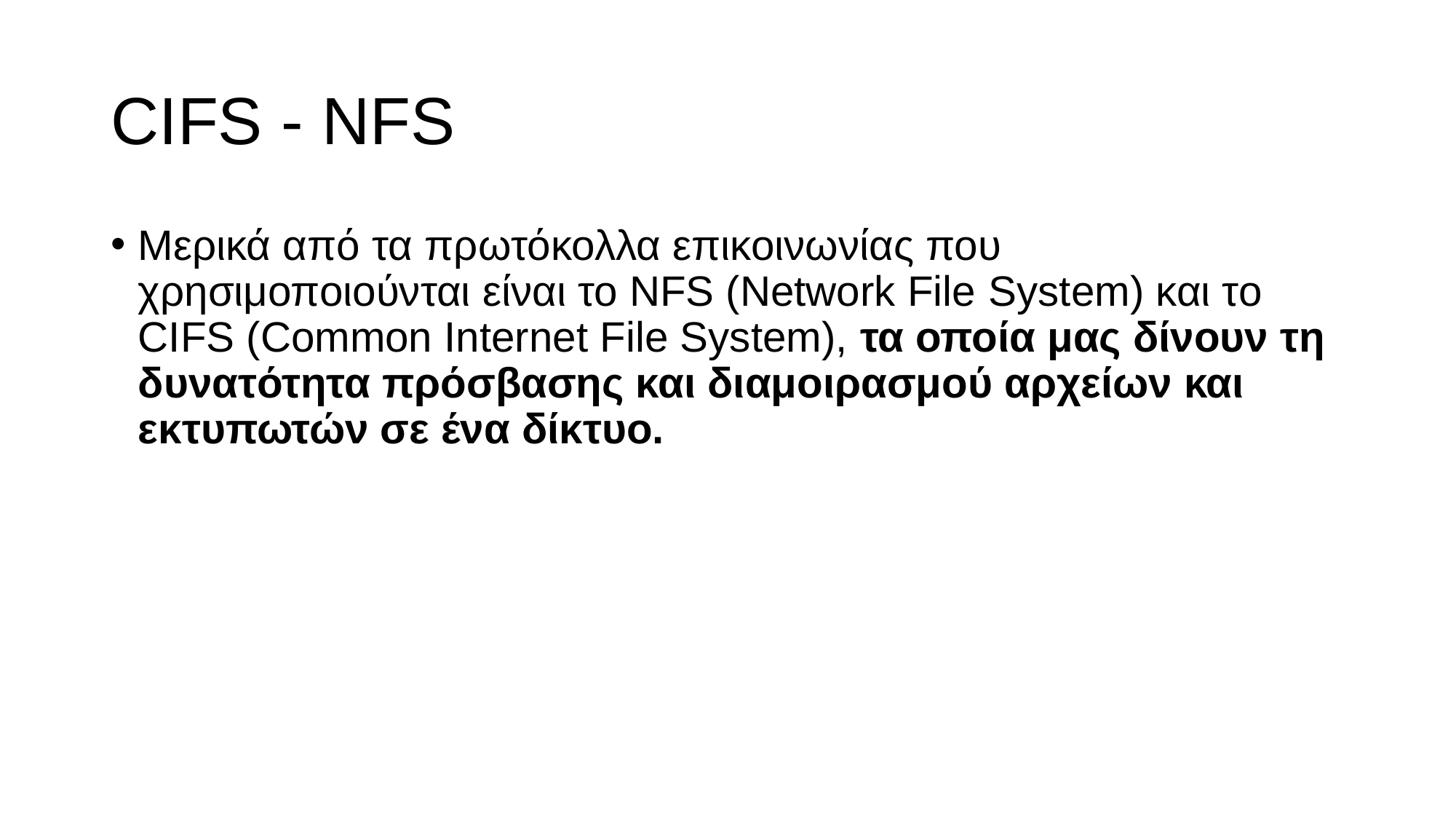

# CIFS - NFS
Μερικά από τα πρωτόκολλα επικοινωνίας που χρησιμοποιούνται είναι το NFS (Network File System) και το CIFS (Common Internet File System), τα οποία μας δίνουν τη δυνατότητα πρόσβασης και διαμοιρασμού αρχείων και εκτυπωτών σε ένα δίκτυο.